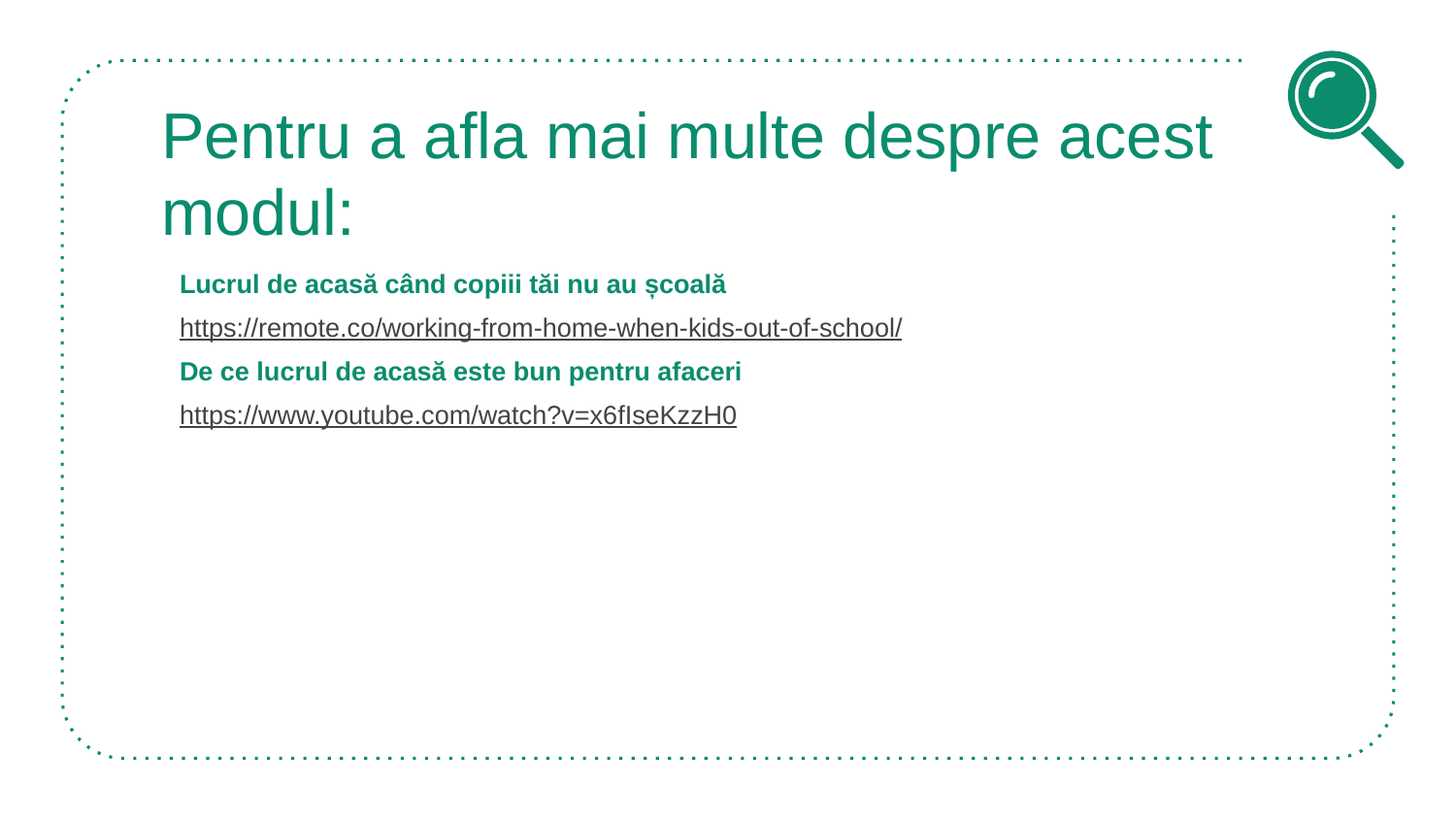

# Pentru a afla mai multe despre acest modul:
Lucrul de acasă când copiii tăi nu au școală
https://remote.co/working-from-home-when-kids-out-of-school/
De ce lucrul de acasă este bun pentru afaceri
https://www.youtube.com/watch?v=x6fIseKzzH0